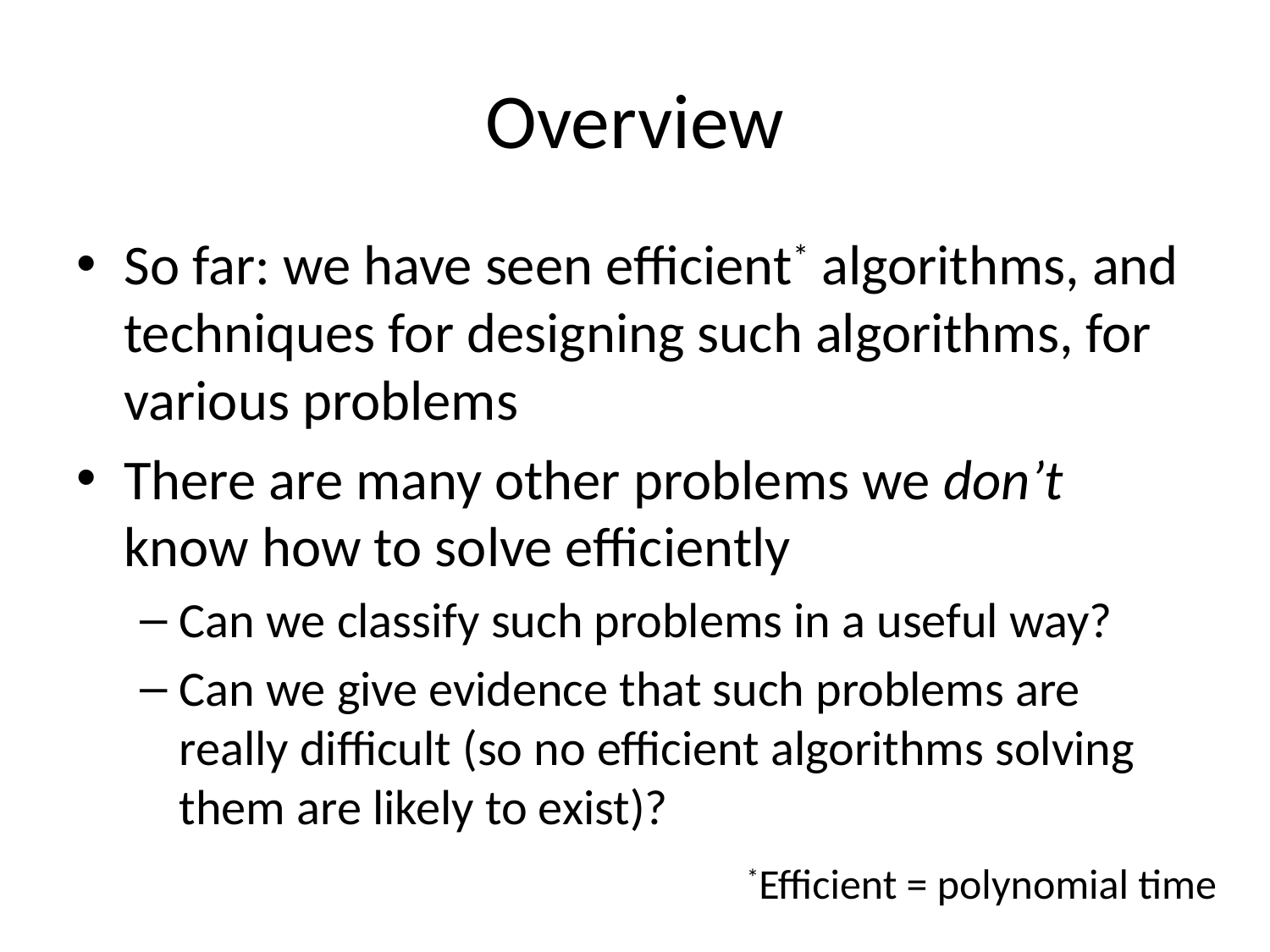

# Overview
So far: we have seen efficient* algorithms, and techniques for designing such algorithms, for various problems
There are many other problems we don’t know how to solve efficiently
Can we classify such problems in a useful way?
Can we give evidence that such problems are really difficult (so no efficient algorithms solving them are likely to exist)?
*Efficient = polynomial time